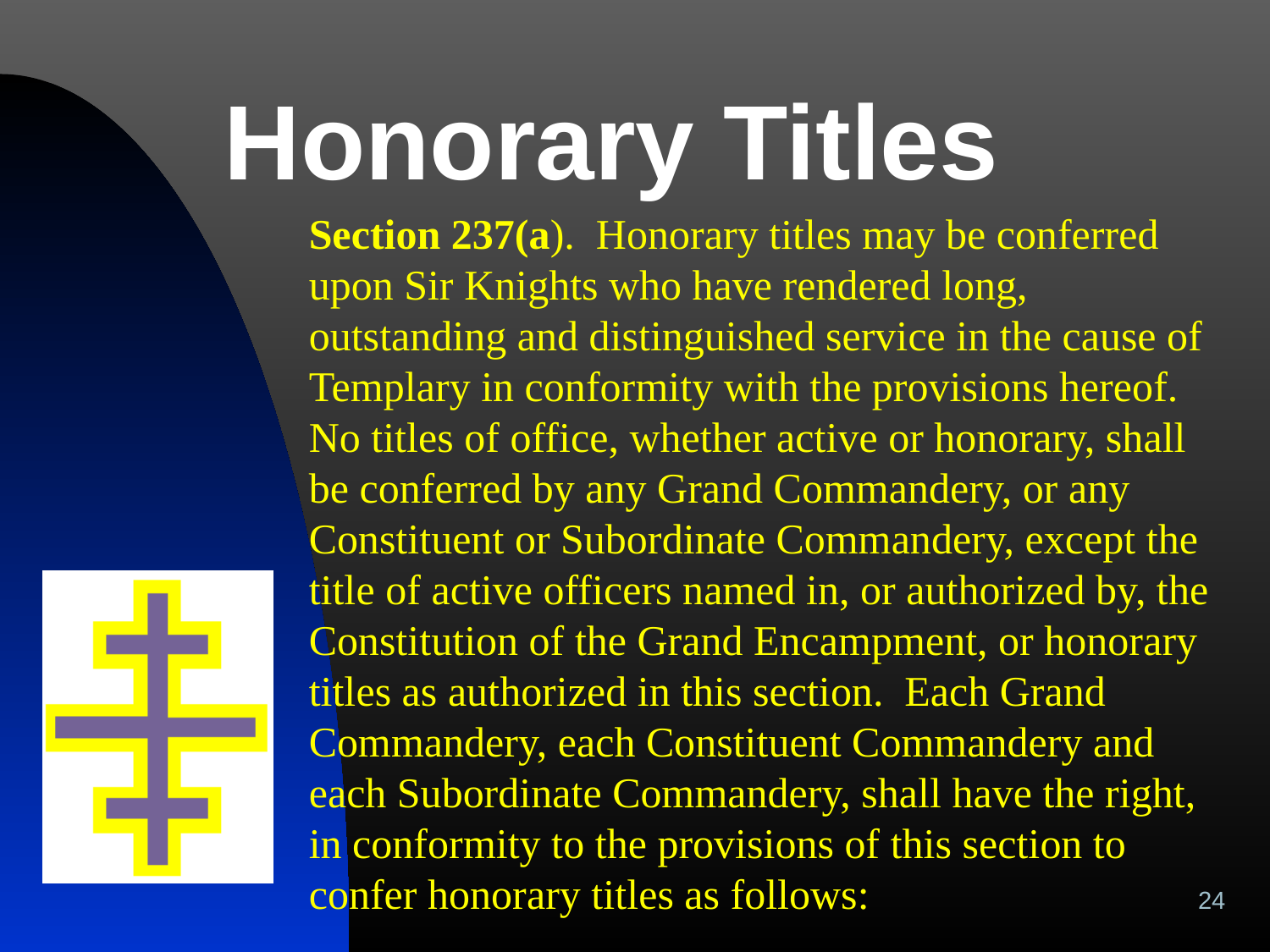

# Honorary Titles
Section 237(a).  Honorary titles may be conferred upon Sir Knights who have rendered long, outstanding and distinguished service in the cause of Templary in conformity with the provisions hereof.  No titles of office, whether active or honorary, shall be conferred by any Grand Commandery, or any Constituent or Subordinate Commandery, except the title of active officers named in, or authorized by, the Constitution of the Grand Encampment, or honorary titles as authorized in this section.  Each Grand Commandery, each Constituent Commandery and each Subordinate Commandery, shall have the right, in conformity to the provisions of this section to confer honorary titles as follows:
24